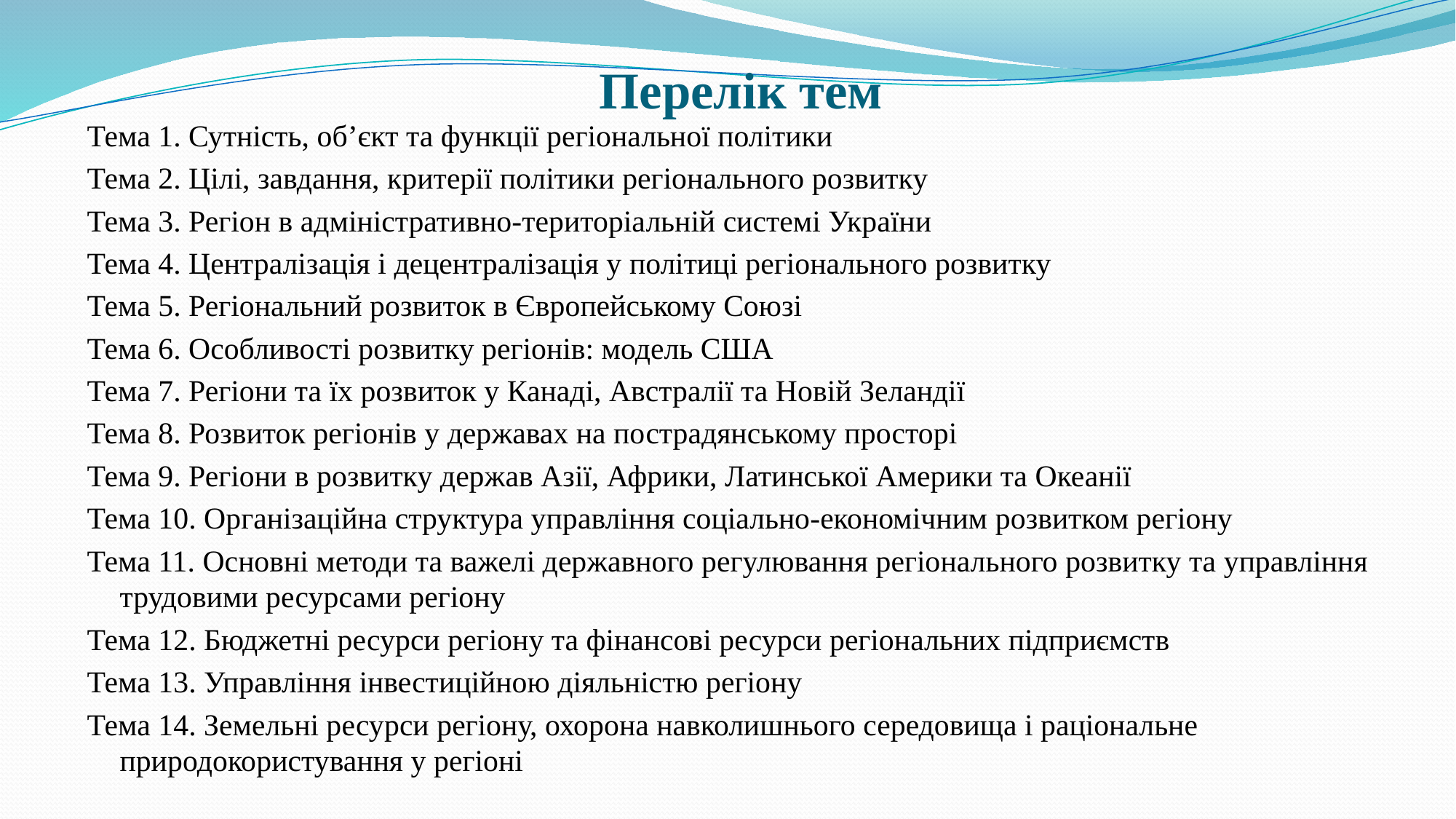

# Перелік тем
Тема 1. Сутність, об’єкт та функції регіональної політики
Тема 2. Цілі, завдання, критерії політики регіонального розвитку
Тема 3. Регіон в адміністративно-територіальній системі України
Тема 4. Централізація і децентралізація у політиці регіонального розвитку
Тема 5. Регіональний розвиток в Європейському Союзі
Тема 6. Особливості розвитку регіонів: модель США
Тема 7. Регіони та їх розвиток у Канаді, Австралії та Новій Зеландії
Тема 8. Розвиток регіонів у державах на пострадянському просторі
Тема 9. Регіони в розвитку держав Азії, Африки, Латинської Америки та Океанії
Тема 10. Організаційна структура управління соціально-економічним розвитком регіону
Тема 11. Основні методи та важелі державного регулювання регіонального розвитку та управління трудовими ресурсами регіону
Тема 12. Бюджетні ресурси регіону та фінансові ресурси регіональних підприємств
Тема 13. Управління інвестиційною діяльністю регіону
Тема 14. Земельні ресурси регіону, охорона навколишнього середовища і раціональне природокористування у регіоні